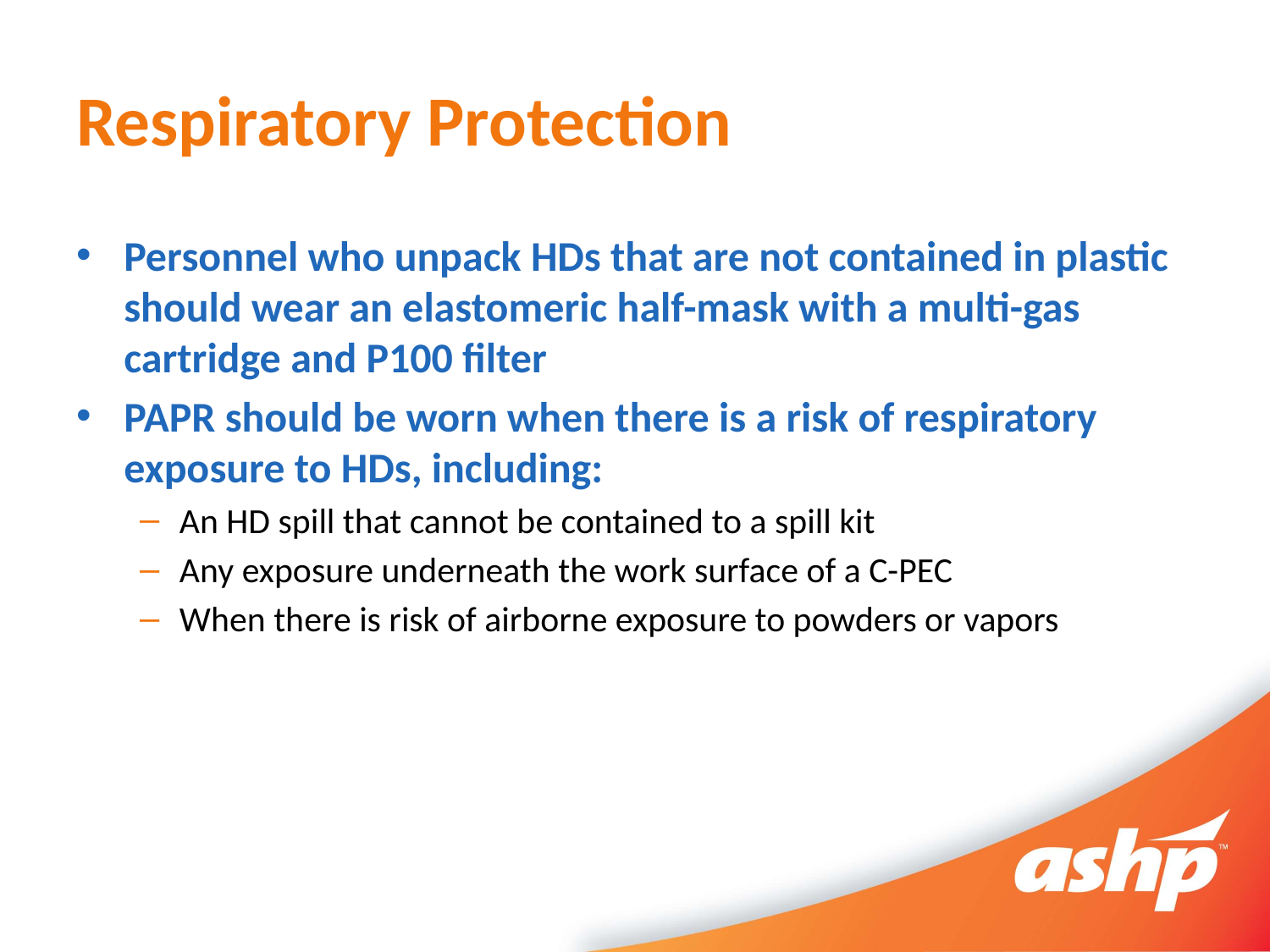

# Respiratory Protection
Personnel who unpack HDs that are not contained in plastic should wear an elastomeric half-mask with a multi-gas cartridge and P100 filter
PAPR should be worn when there is a risk of respiratory exposure to HDs, including:
An HD spill that cannot be contained to a spill kit
Any exposure underneath the work surface of a C-PEC
When there is risk of airborne exposure to powders or vapors